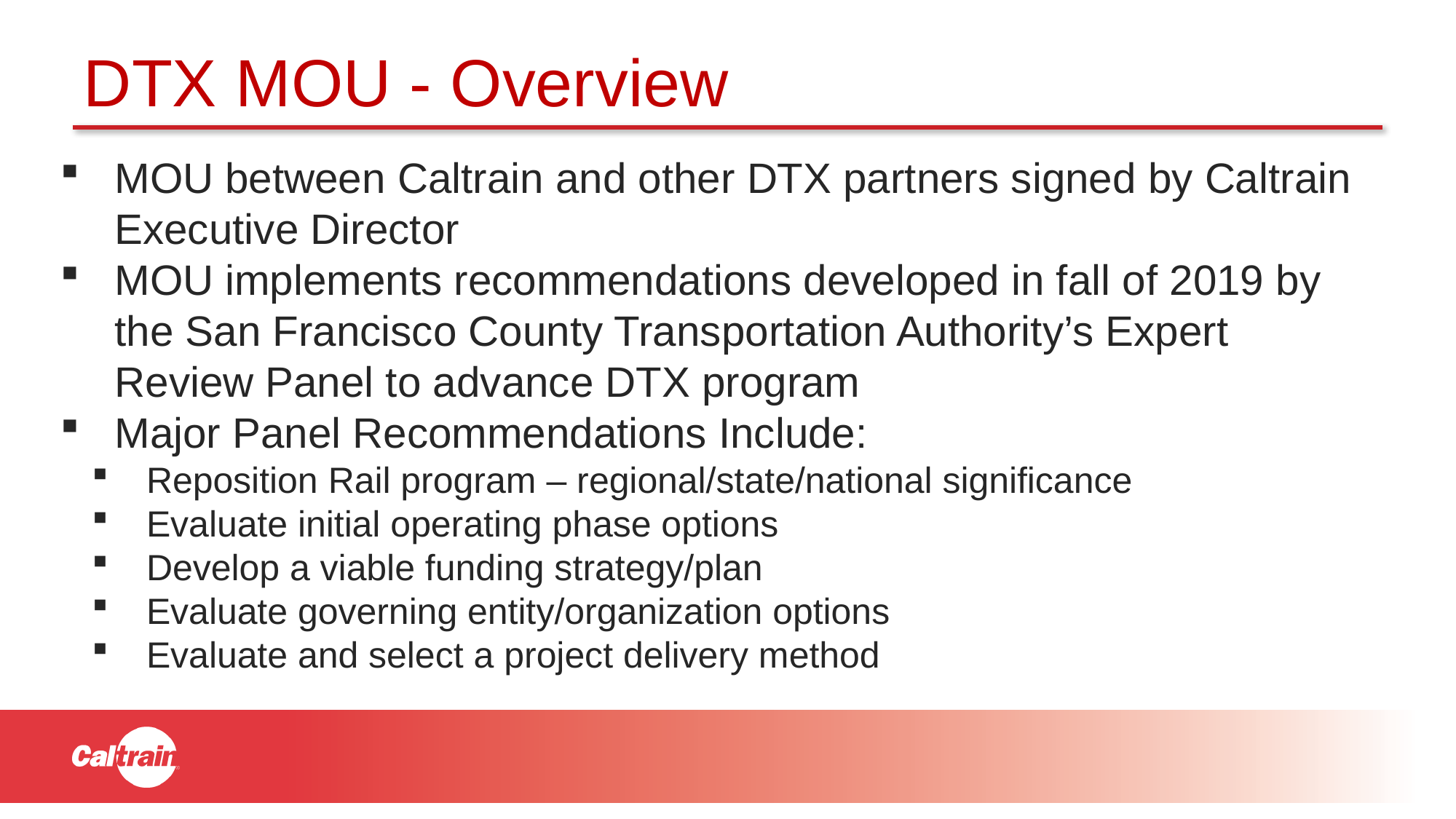

# DTX MOU - Overview
MOU between Caltrain and other DTX partners signed by Caltrain Executive Director
MOU implements recommendations developed in fall of 2019 by the San Francisco County Transportation Authority’s Expert Review Panel to advance DTX program
Major Panel Recommendations Include:
Reposition Rail program – regional/state/national significance
Evaluate initial operating phase options
Develop a viable funding strategy/plan
Evaluate governing entity/organization options
Evaluate and select a project delivery method